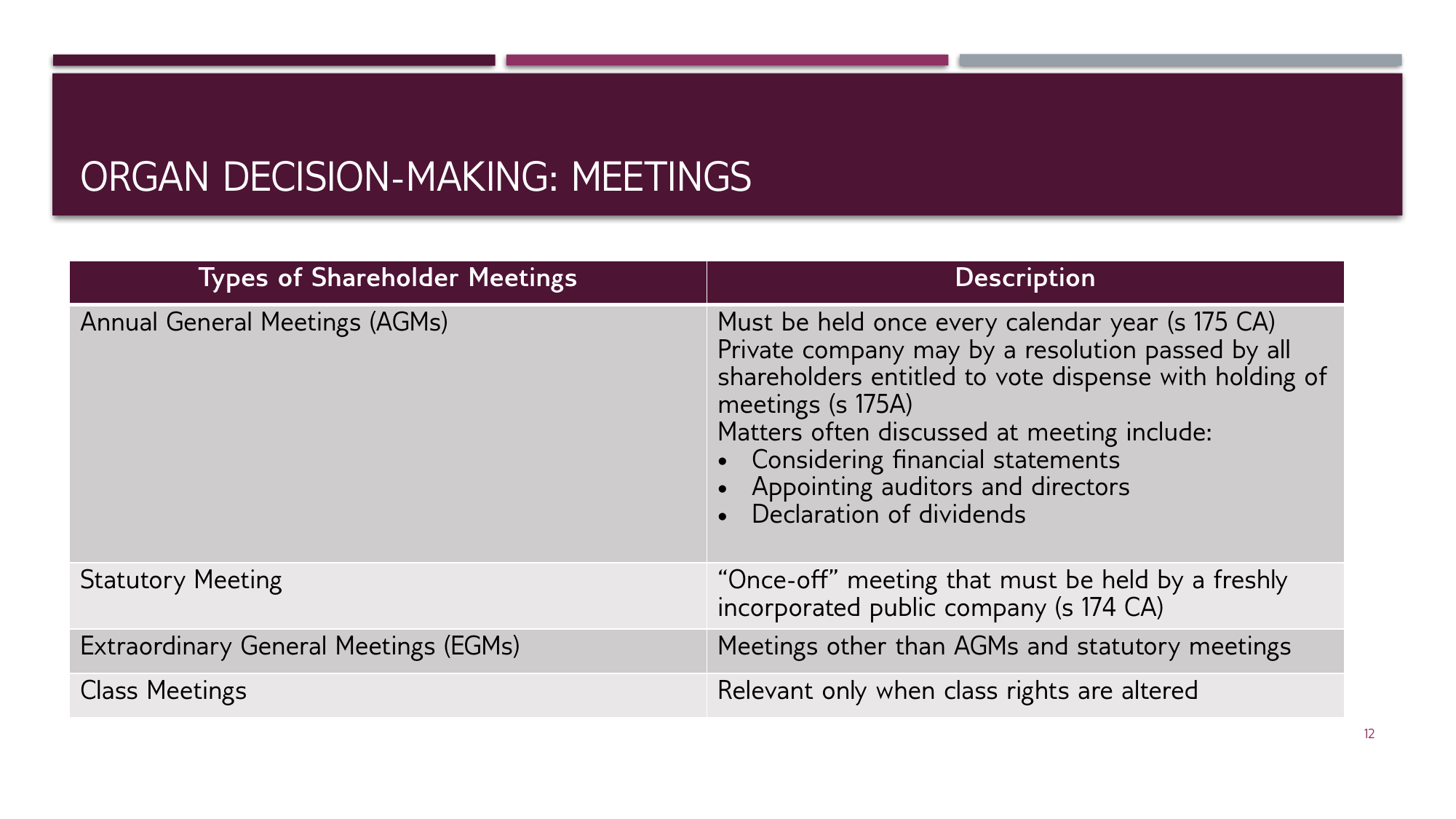

# organ Decision-Making: Meetings
| Types of Shareholder Meetings | Description |
| --- | --- |
| Annual General Meetings (AGMs) | Must be held once every calendar year (s 175 CA) Private company may by a resolution passed by all shareholders entitled to vote dispense with holding of meetings (s 175A) Matters often discussed at meeting include: Considering financial statements Appointing auditors and directors Declaration of dividends |
| Statutory Meeting | “Once-off” meeting that must be held by a freshly incorporated public company (s 174 CA) |
| Extraordinary General Meetings (EGMs) | Meetings other than AGMs and statutory meetings |
| Class Meetings | Relevant only when class rights are altered |
12